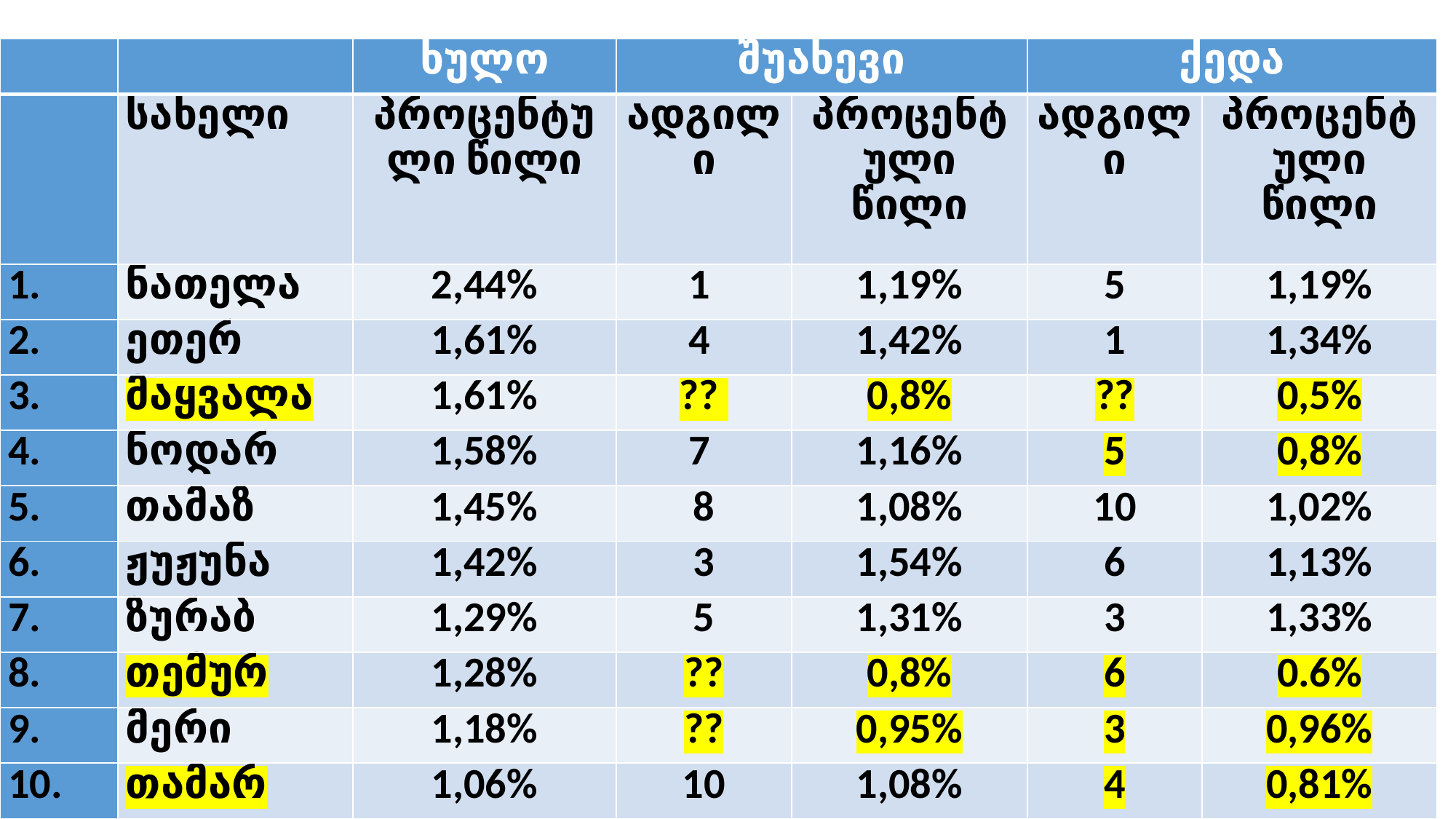

|  |  | ხულო | შუახევი |  | ქედა |  |
| --- | --- | --- | --- | --- | --- | --- |
|  | სახელი | პროცენტული წილი | ადგილი | პროცენტული წილი | ადგილი | პროცენტული წილი |
| 1. | ნათელა | 2,44% | 1 | 1,19% | 5 | 1,19% |
| 2. | ეთერ | 1,61% | 4 | 1,42% | 1 | 1,34% |
| 3. | მაყვალა | 1,61% | ?? | 0,8% | ?? | 0,5% |
| 4. | ნოდარ | 1,58% | 7 | 1,16% | 5 | 0,8% |
| 5. | თამაზ | 1,45% | 8 | 1,08% | 10 | 1,02% |
| 6. | ჟუჟუნა | 1,42% | 3 | 1,54% | 6 | 1,13% |
| 7. | ზურაბ | 1,29% | 5 | 1,31% | 3 | 1,33% |
| 8. | თემურ | 1,28% | ?? | 0,8% | 6 | 0.6% |
| 9. | მერი | 1,18% | ?? | 0,95% | 3 | 0,96% |
| 10. | თამარ | 1,06% | 10 | 1,08% | 4 | 0,81% |